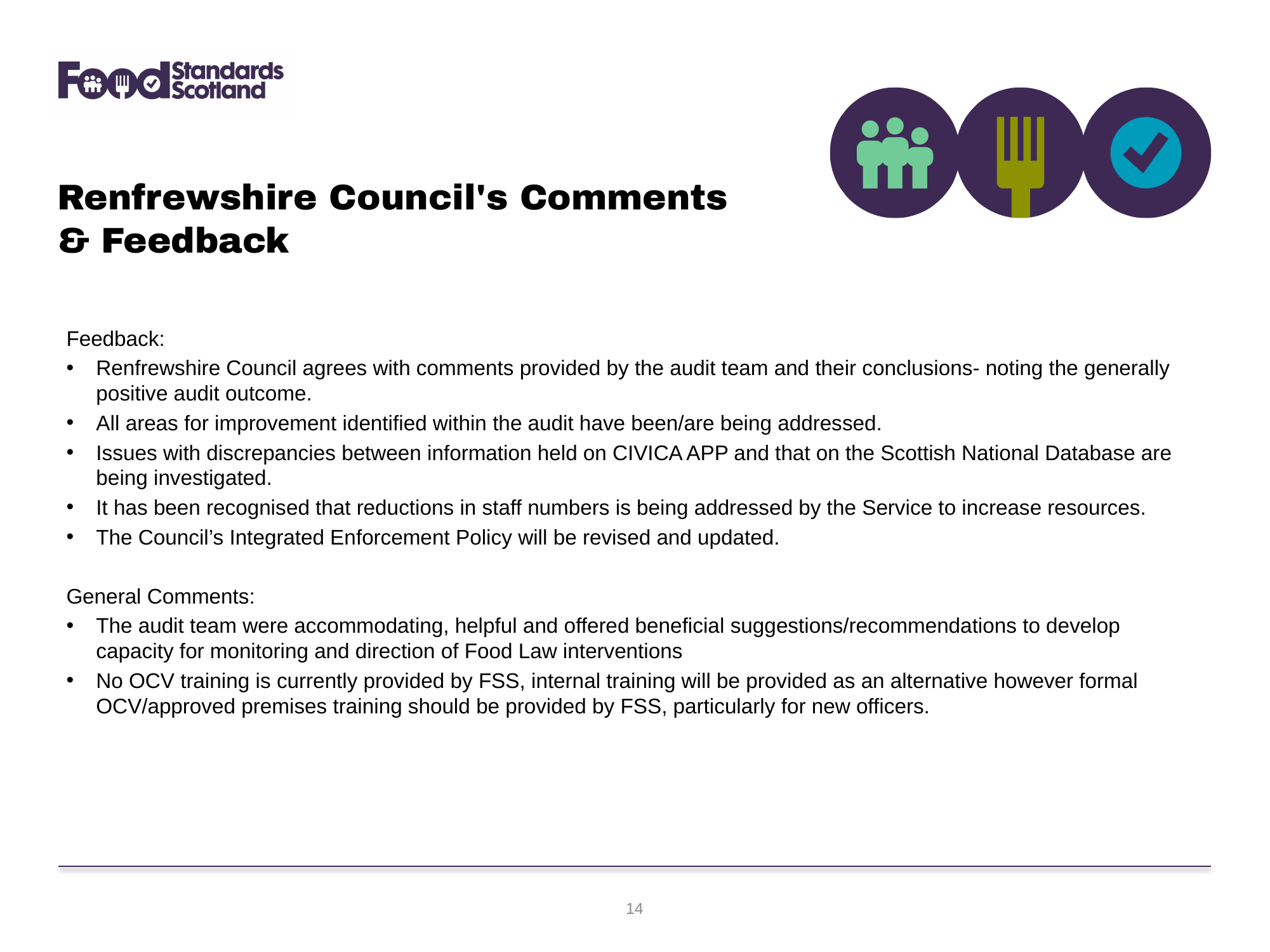

Renfrewshire Council's Comments & Feedback
Feedback:
Renfrewshire Council agrees with comments provided by the audit team and their conclusions- noting the generally positive audit outcome.
All areas for improvement identified within the audit have been/are being addressed.
Issues with discrepancies between information held on CIVICA APP and that on the Scottish National Database are being investigated.
It has been recognised that reductions in staff numbers is being addressed by the Service to increase resources.
The Council’s Integrated Enforcement Policy will be revised and updated.

General Comments:
The audit team were accommodating, helpful and offered beneficial suggestions/recommendations to develop capacity for monitoring and direction of Food Law interventions
No OCV training is currently provided by FSS, internal training will be provided as an alternative however formal OCV/approved premises training should be provided by FSS, particularly for new officers.

14